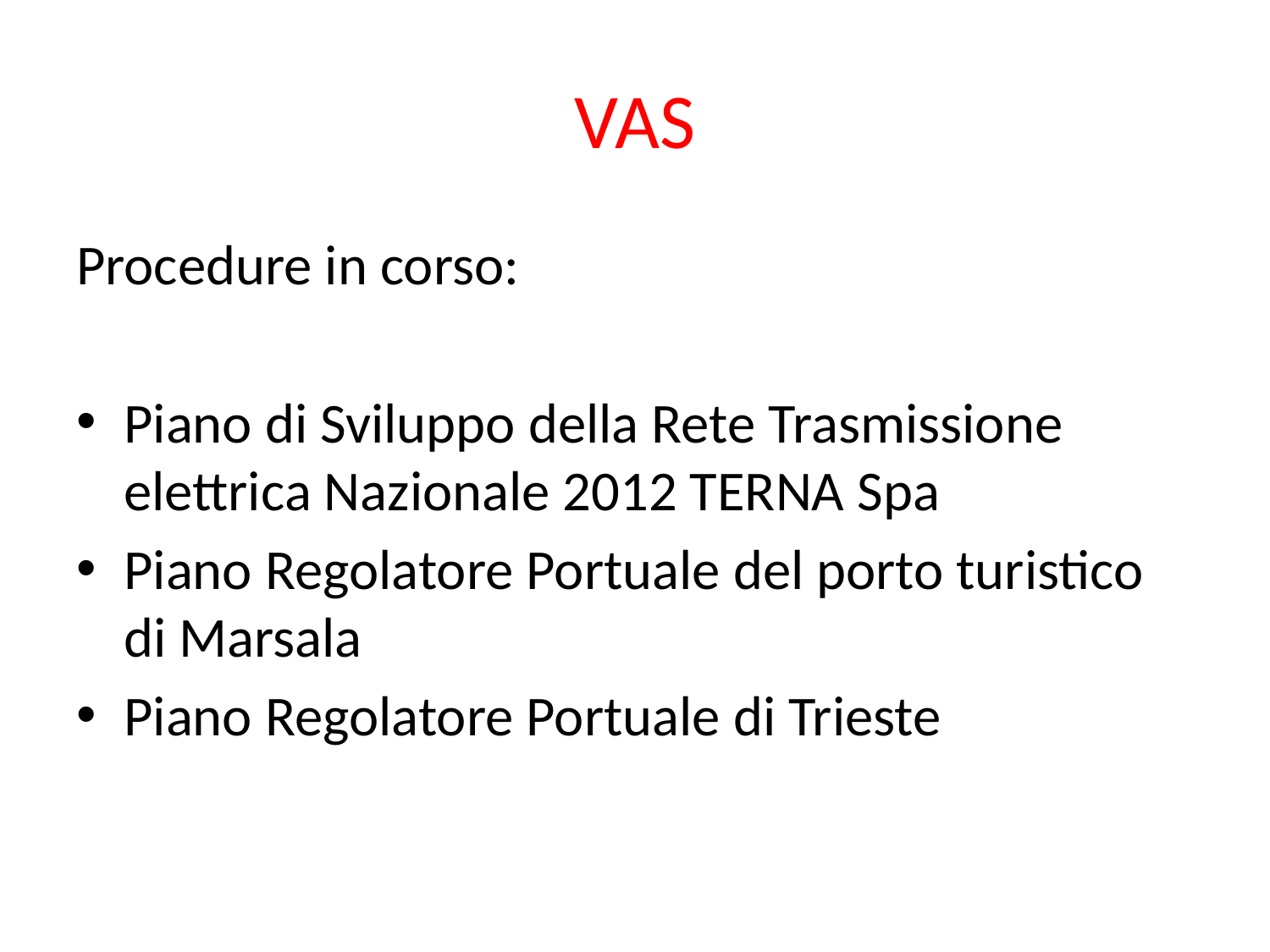

# VAS
Procedure in corso:

Piano di Sviluppo della Rete Trasmissione elettrica Nazionale 2012 TERNA Spa
Piano Regolatore Portuale del porto turistico di Marsala
Piano Regolatore Portuale di Trieste